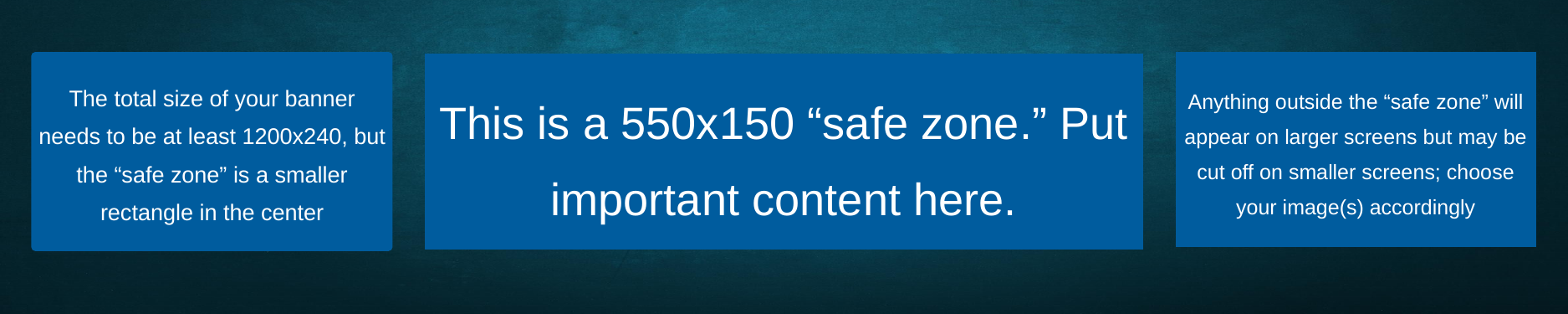

This is a 550x150 “safe zone.” Put important content here.

The total size of your banner needs to be at least 1200x240, but the “safe zone” is a smaller rectangle in the center

Anything outside the “safe zone” will appear on larger screens but may be cut off on smaller screens; choose your image(s) accordingly